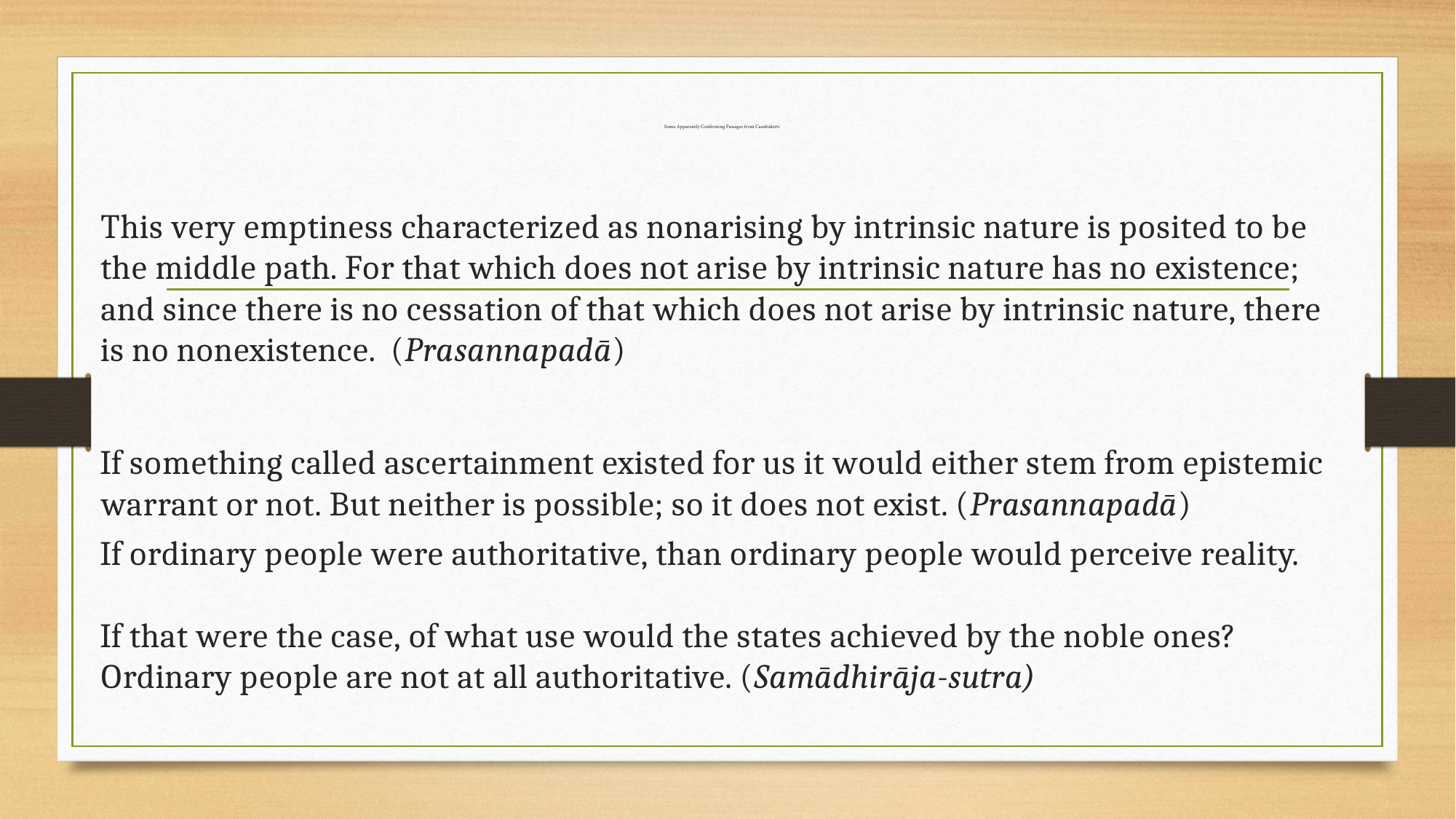

# Some Apparently Confirming Passages from Candrakīrti
This very emptiness characterized as nonarising by intrinsic nature is posited to be the middle path. For that which does not arise by intrinsic nature has no existence; and since there is no cessation of that which does not arise by intrinsic nature, there is no nonexistence.  (Prasannapadā)

If something called ascertainment existed for us it would either stem from epistemic warrant or not. But neither is possible; so it does not exist. (Prasannapadā)
If ordinary people were authoritative, than ordinary people would perceive reality.

If that were the case, of what use would the states achieved by the noble ones?
Ordinary people are not at all authoritative. (Samādhirāja-sutra)